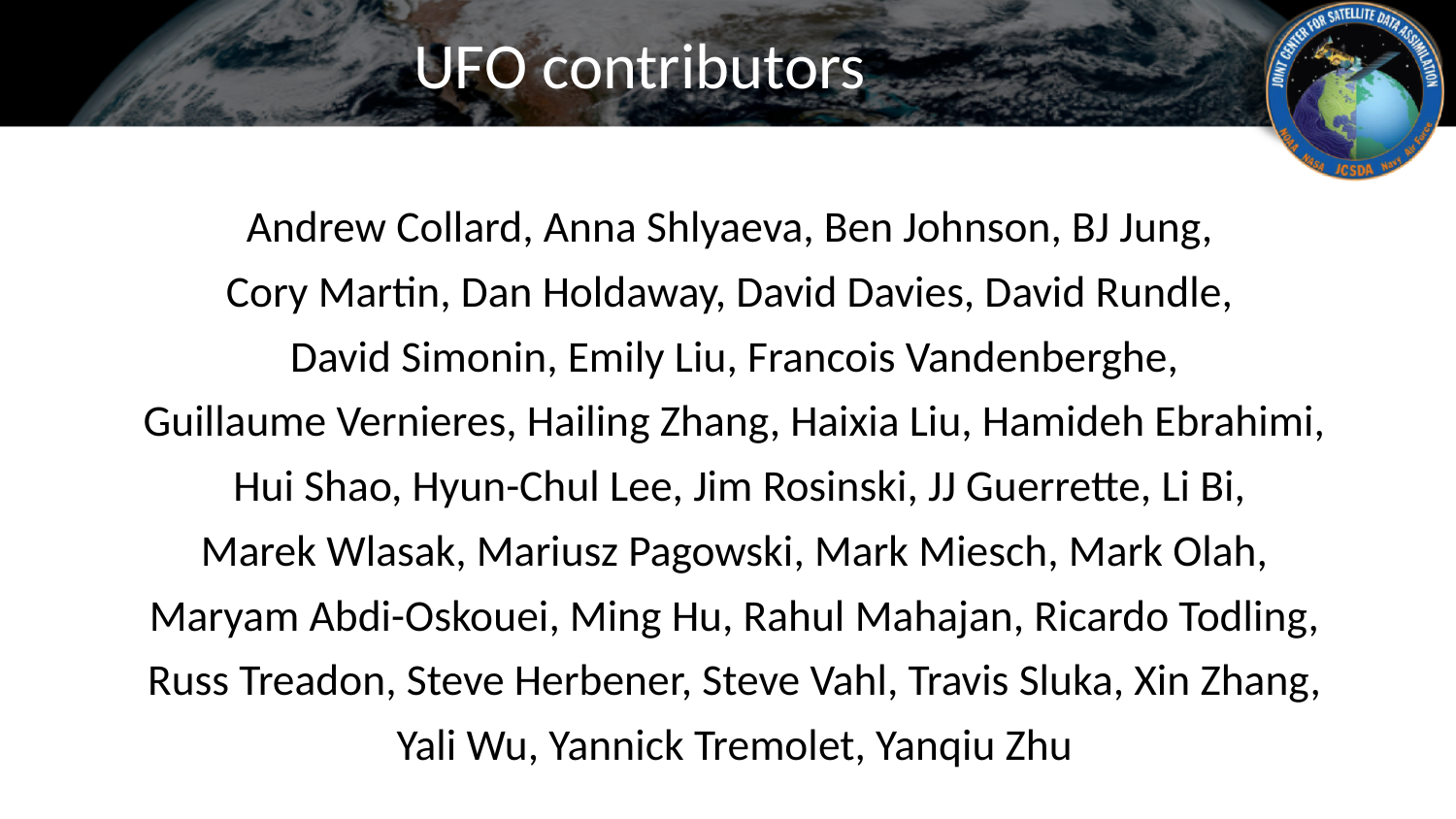

# UFO contributors
Andrew Collard, Anna Shlyaeva, Ben Johnson, BJ Jung,
Cory Martin, Dan Holdaway, David Davies, David Rundle,
David Simonin, Emily Liu, Francois Vandenberghe,
Guillaume Vernieres, Hailing Zhang, Haixia Liu, Hamideh Ebrahimi,
 Hui Shao, Hyun-Chul Lee, Jim Rosinski, JJ Guerrette, Li Bi,
Marek Wlasak, Mariusz Pagowski, Mark Miesch, Mark Olah,
Maryam Abdi-Oskouei, Ming Hu, Rahul Mahajan, Ricardo Todling,
Russ Treadon, Steve Herbener, Steve Vahl, Travis Sluka, Xin Zhang,
Yali Wu, Yannick Tremolet, Yanqiu Zhu